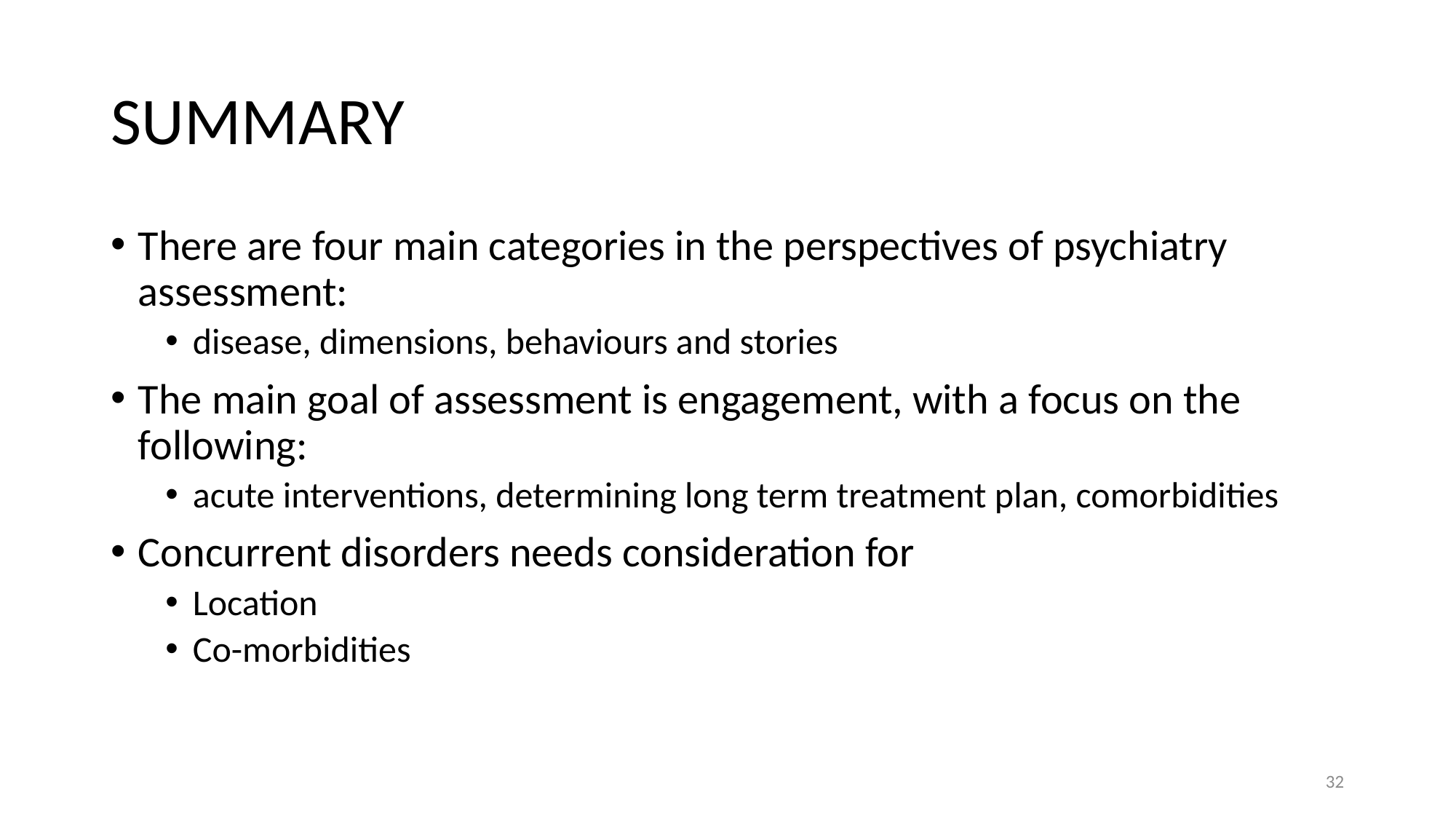

# SUMMARY
There are four main categories in the perspectives of psychiatry assessment:
disease, dimensions, behaviours and stories
The main goal of assessment is engagement, with a focus on the following:
acute interventions, determining long term treatment plan, comorbidities
Concurrent disorders needs consideration for
Location
Co-morbidities

32